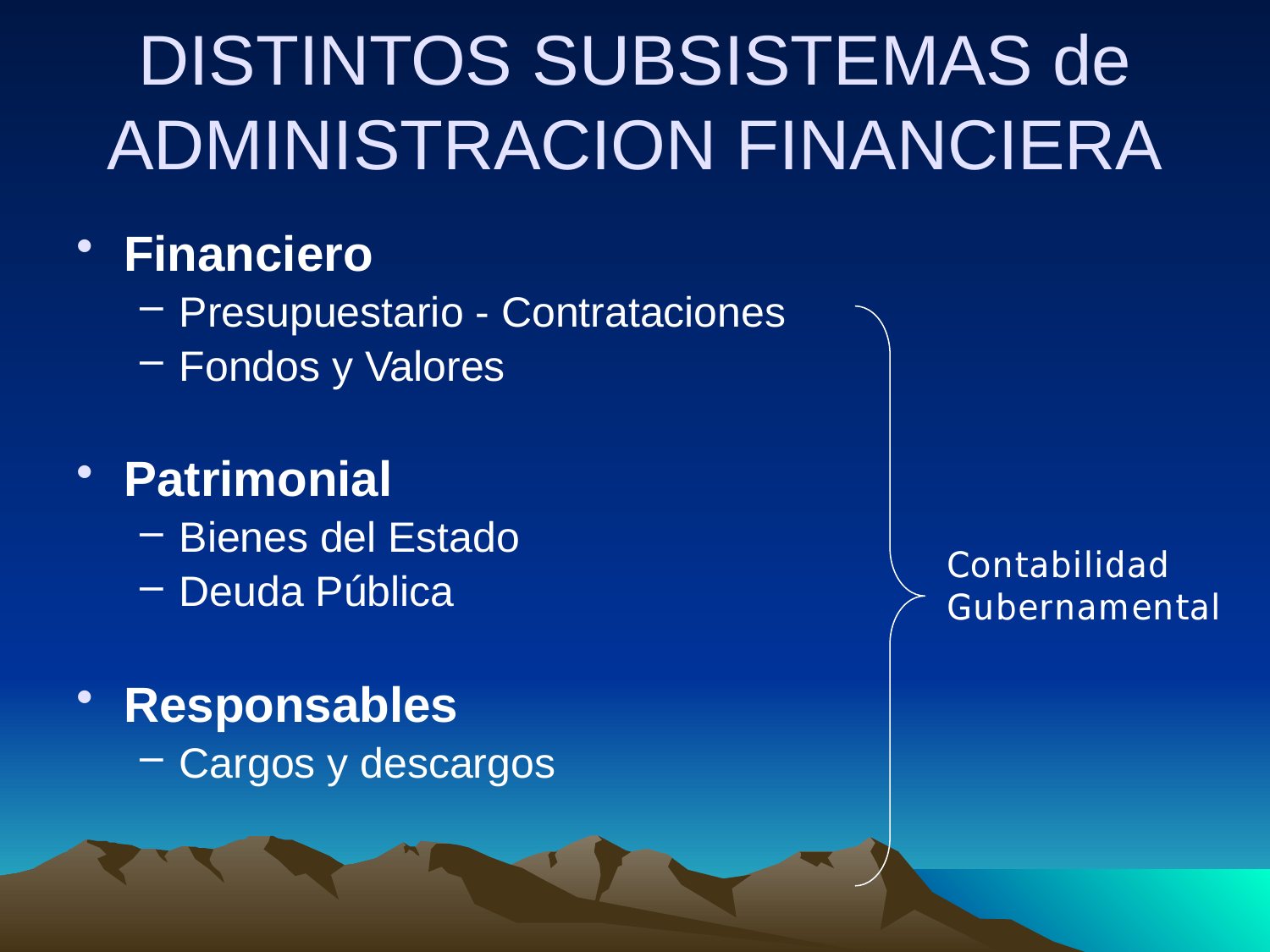

DISTINTOS SUBSISTEMAS de ADMINISTRACION FINANCIERA
Financiero
Presupuestario - Contrataciones
Fondos y Valores

Patrimonial
Bienes del Estado
Deuda Pública

Responsables
Cargos y descargos

Contabilidad Gubernamental